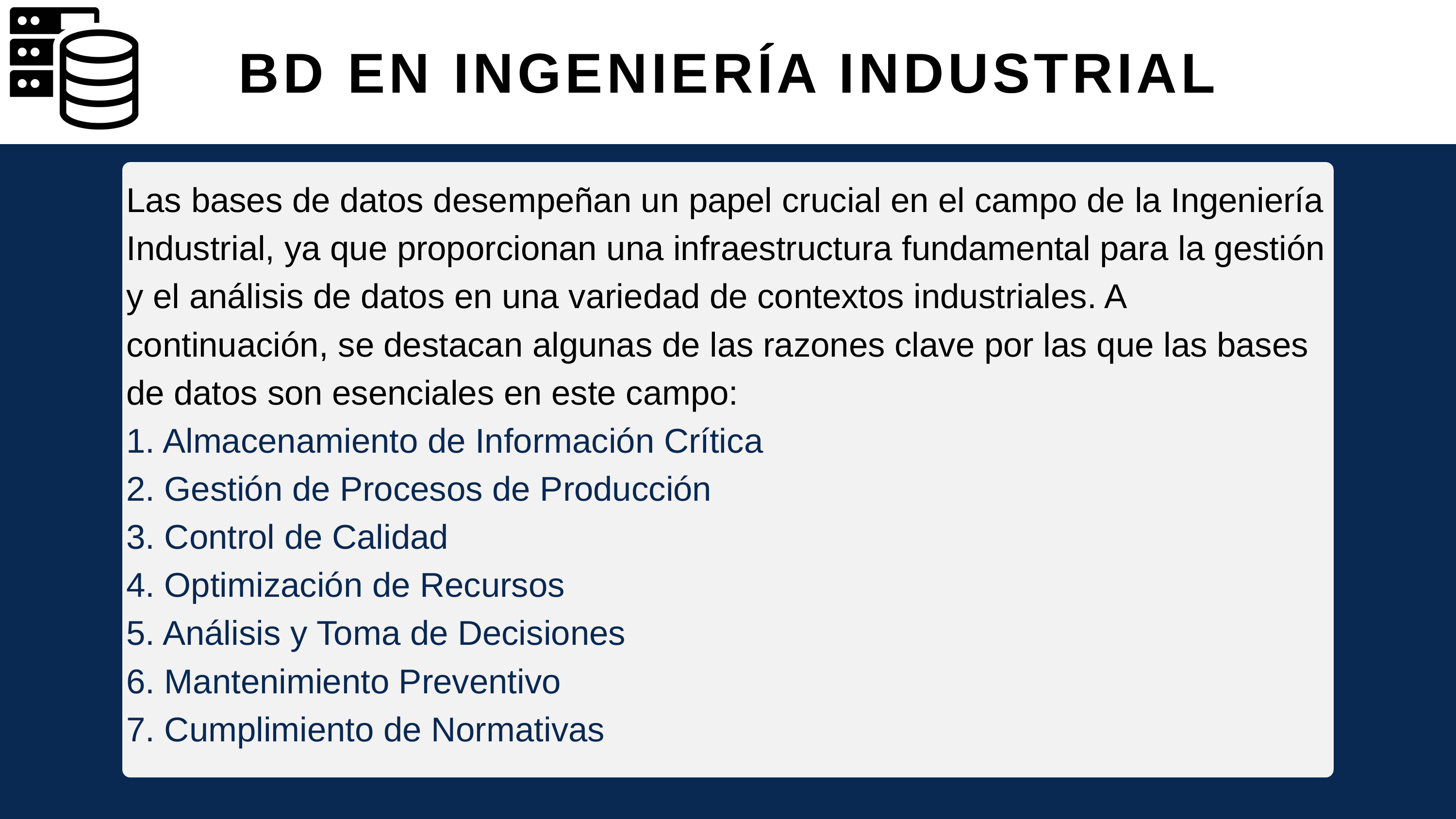

BD EN INGENIERÍA INDUSTRIAL

Las bases de datos desempeñan un papel crucial en el campo de la Ingeniería Industrial, ya que proporcionan una infraestructura fundamental para la gestión y el análisis de datos en una variedad de contextos industriales. A continuación, se destacan algunas de las razones clave por las que las bases de datos son esenciales en este campo:
1. Almacenamiento de Información Crítica
2. Gestión de Procesos de Producción
3. Control de Calidad
4. Optimización de Recursos
5. Análisis y Toma de Decisiones
6. Mantenimiento Preventivo
7. Cumplimiento de Normativas